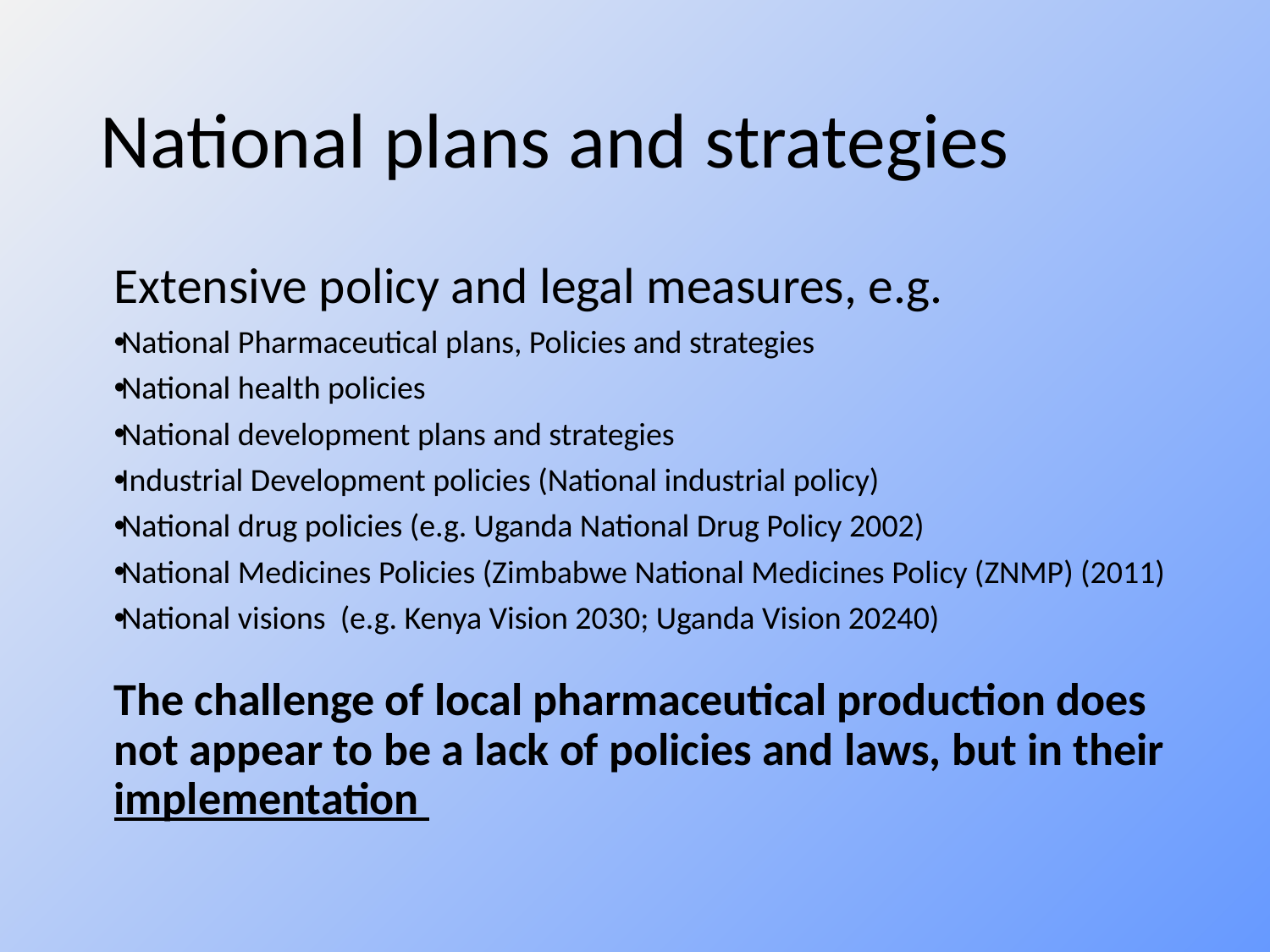

# National plans and strategies
Extensive policy and legal measures, e.g.
National Pharmaceutical plans, Policies and strategies
National health policies
National development plans and strategies
Industrial Development policies (National industrial policy)
National drug policies (e.g. Uganda National Drug Policy 2002)
National Medicines Policies (Zimbabwe National Medicines Policy (ZNMP) (2011)
National visions  (e.g. Kenya Vision 2030; Uganda Vision 20240)

The challenge of local pharmaceutical production does not appear to be a lack of policies and laws, but in their implementation